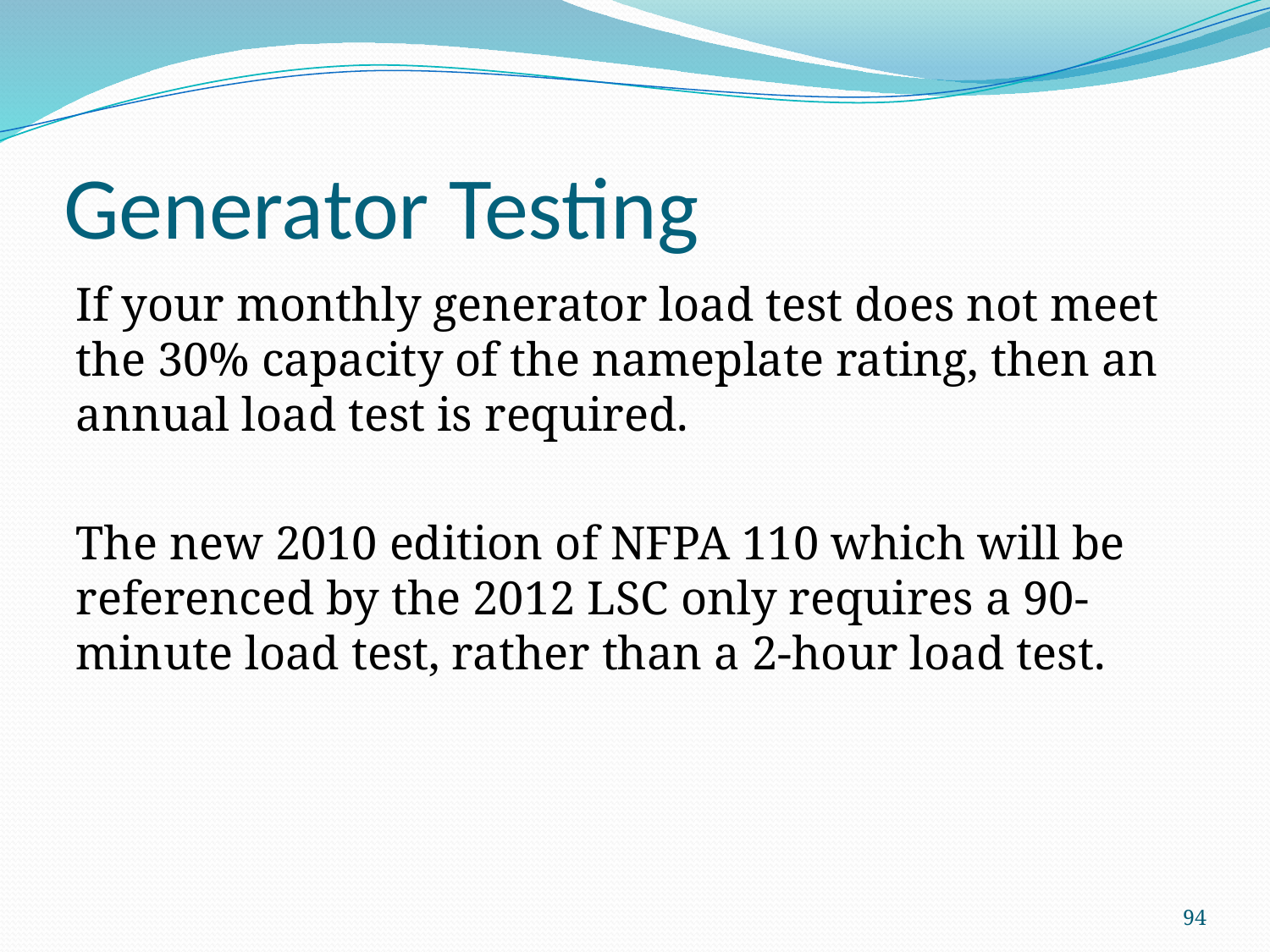

# Generator Testing
If your monthly generator load test does not meet the 30% capacity of the nameplate rating, then an annual load test is required.

The new 2010 edition of NFPA 110 which will be referenced by the 2012 LSC only requires a 90-minute load test, rather than a 2-hour load test.
94